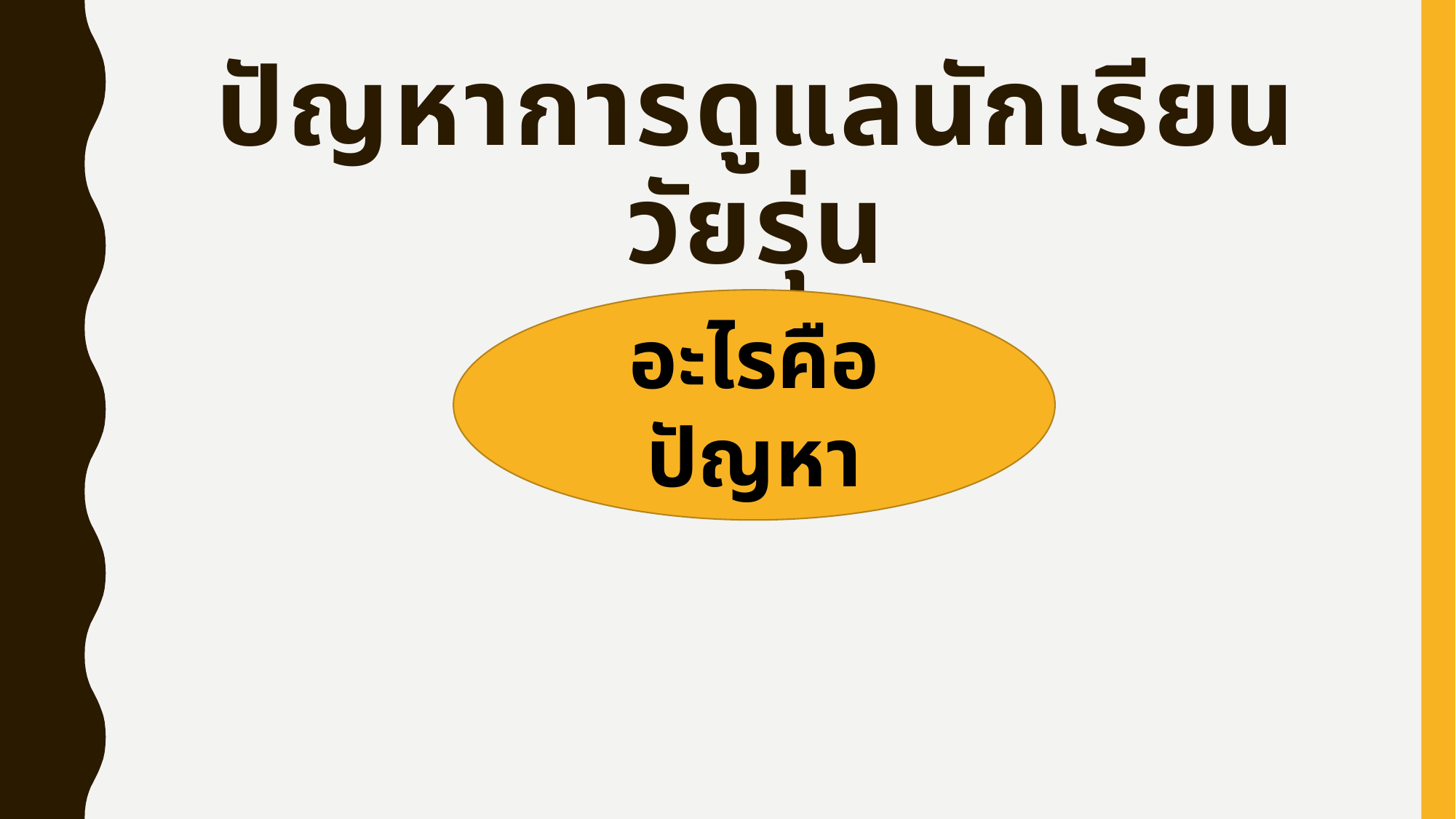

# ปัญหาการดูแลนักเรียนวัยรุ่น
อะไรคือปัญหา